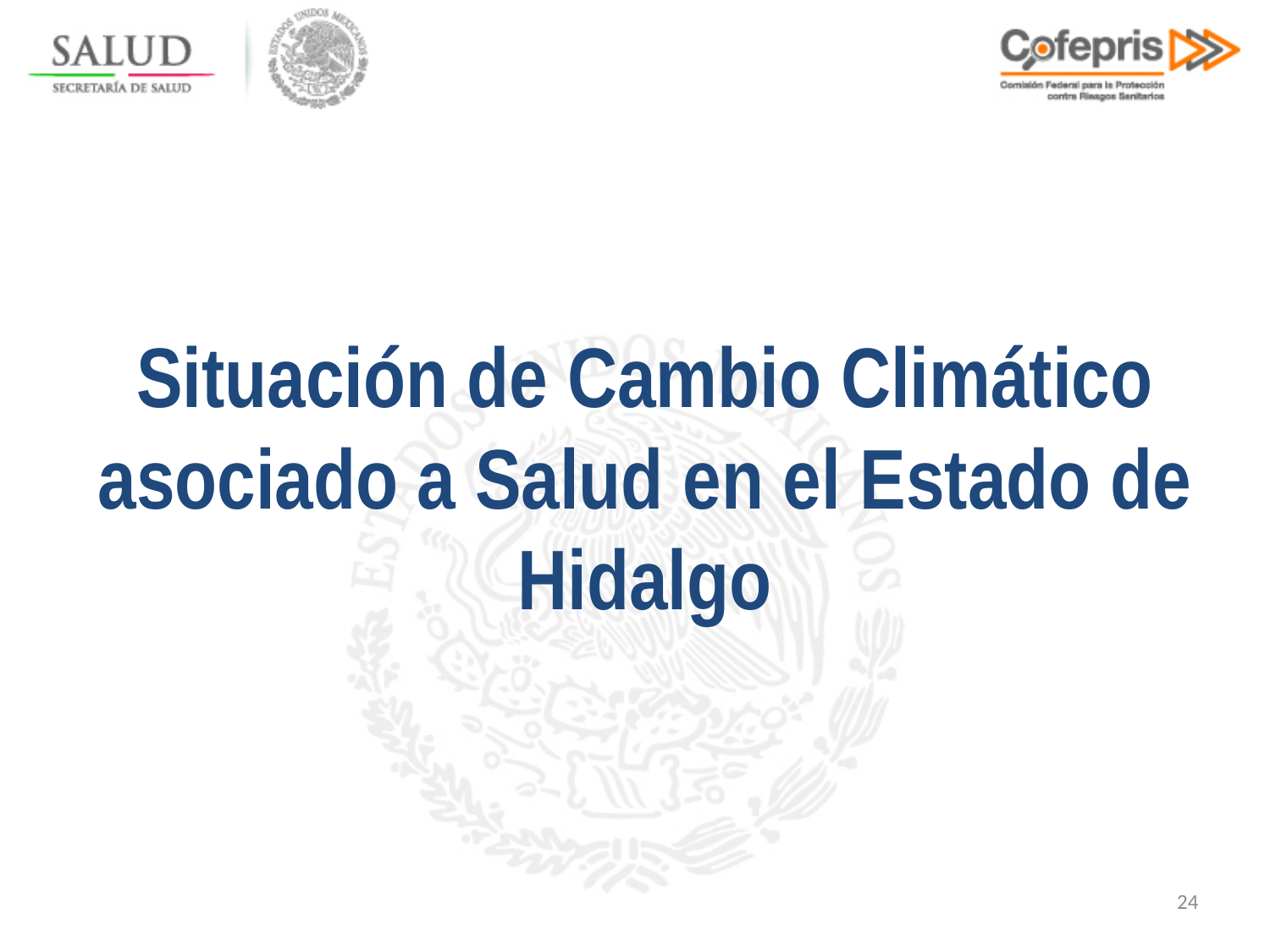

# Situación de Cambio Climático asociado a Salud en el Estado de Hidalgo
24